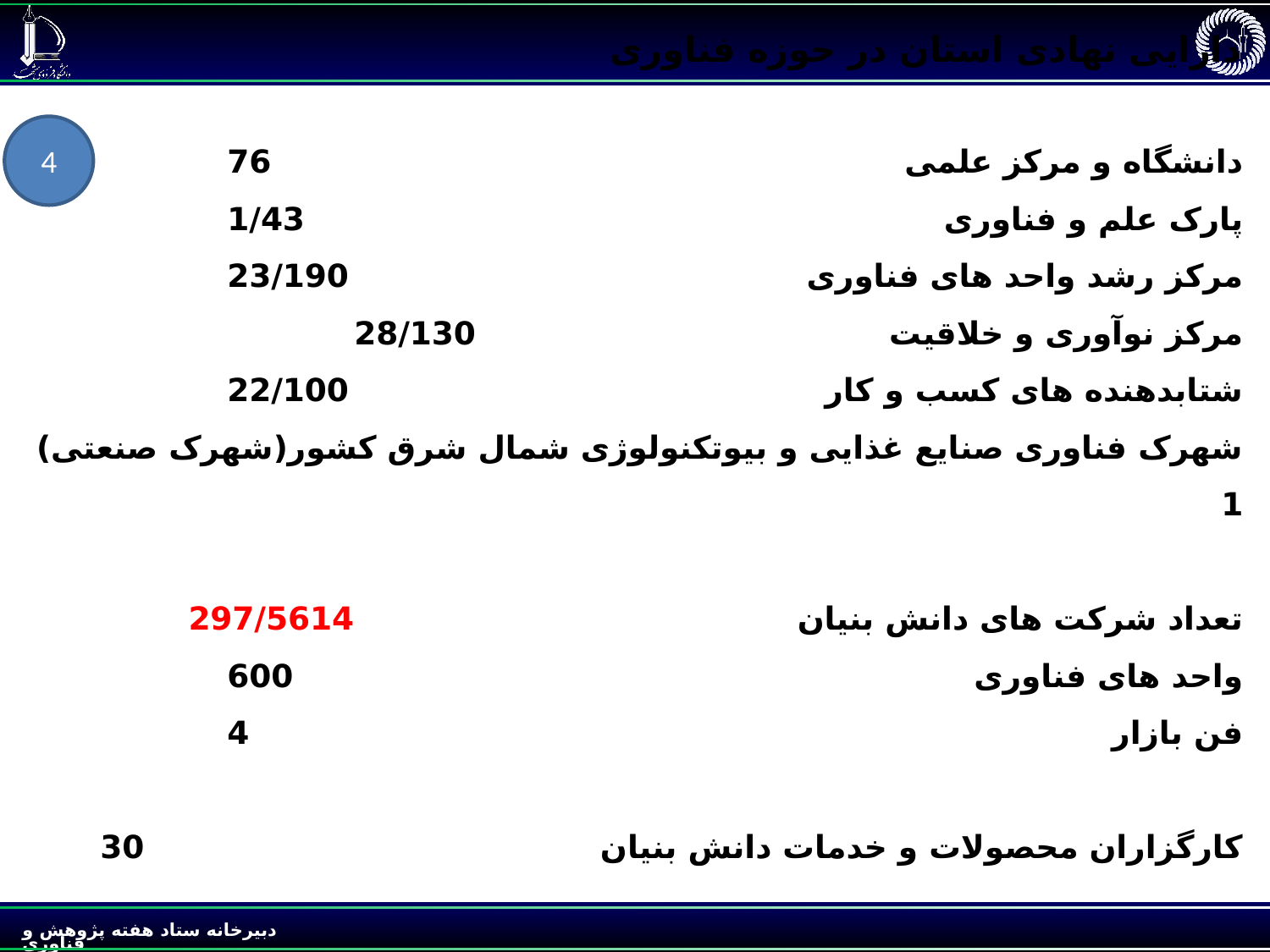

دارایی نهادی استان در حوزه فناوری
4
دانشگاه و مرکز علمی						76
پارک علم و فناوری 						1/43
مرکز رشد واحد های فناوری					23/190
مرکز نوآوری و خلاقیت					28/130
شتابدهنده های کسب و کار					22/100
شهرک فناوری صنایع غذایی و بیوتکنولوژی شمال شرق کشور(شهرک صنعتی) 1

تعداد شرکت های دانش بنیان					297/5614
واحد های فناوری						600
فن بازار							4
کارگزاران محصولات و خدمات دانش بنیان				30